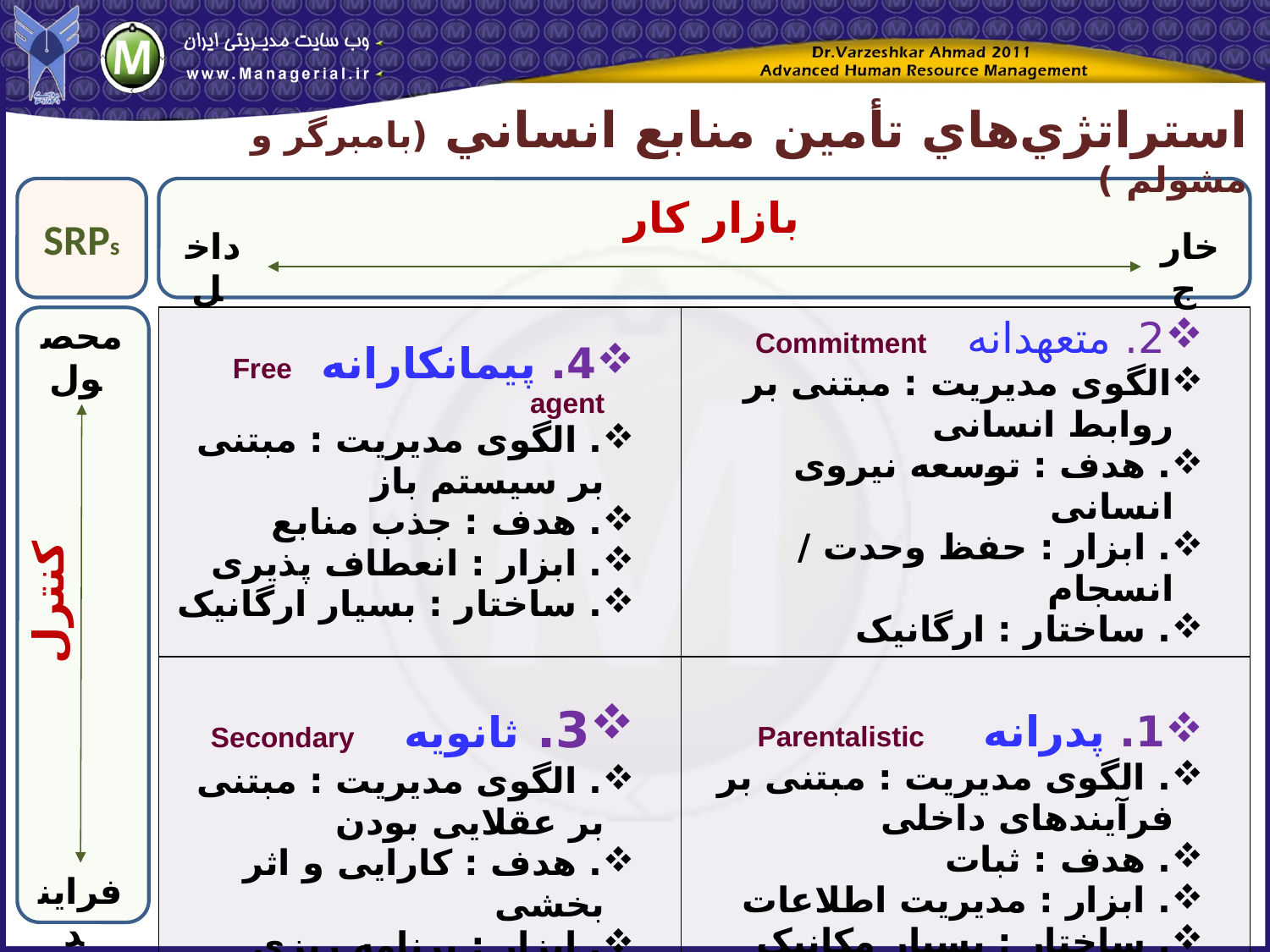

استراتژي‌هاي تأمین منابع انساني (بامبرگر و مشولم )
SRPs

بازار کار
داخل
خارج
محصول
| 4. پیمانکارانه Free agent . الگوی مدیریت : مبتنی بر سیستم باز . هدف : جذب منابع . ابزار : انعطاف پذیری . ساختار : بسیار ارگانیک | 2. متعهدانه Commitment الگوی مدیریت : مبتنی بر روابط انسانی . هدف : توسعه نیروی انسانی . ابزار : حفظ وحدت / انسجام . ساختار : ارگانیک |
| --- | --- |
| 3. ثانویه Secondary . الگوی مدیریت : مبتنی بر عقلایی بودن . هدف : کارایی و اثر بخشی . ابزار : برنامه ریزی . ساختار : مکانیکی | 1. پدرانه Parentalistic . الگوی مدیریت : مبتنی بر فرآیندهای داخلی . هدف : ثبات . ابزار : مدیریت اطلاعات . ساختار : بسیار مکانیک |

کنترل
فرایند